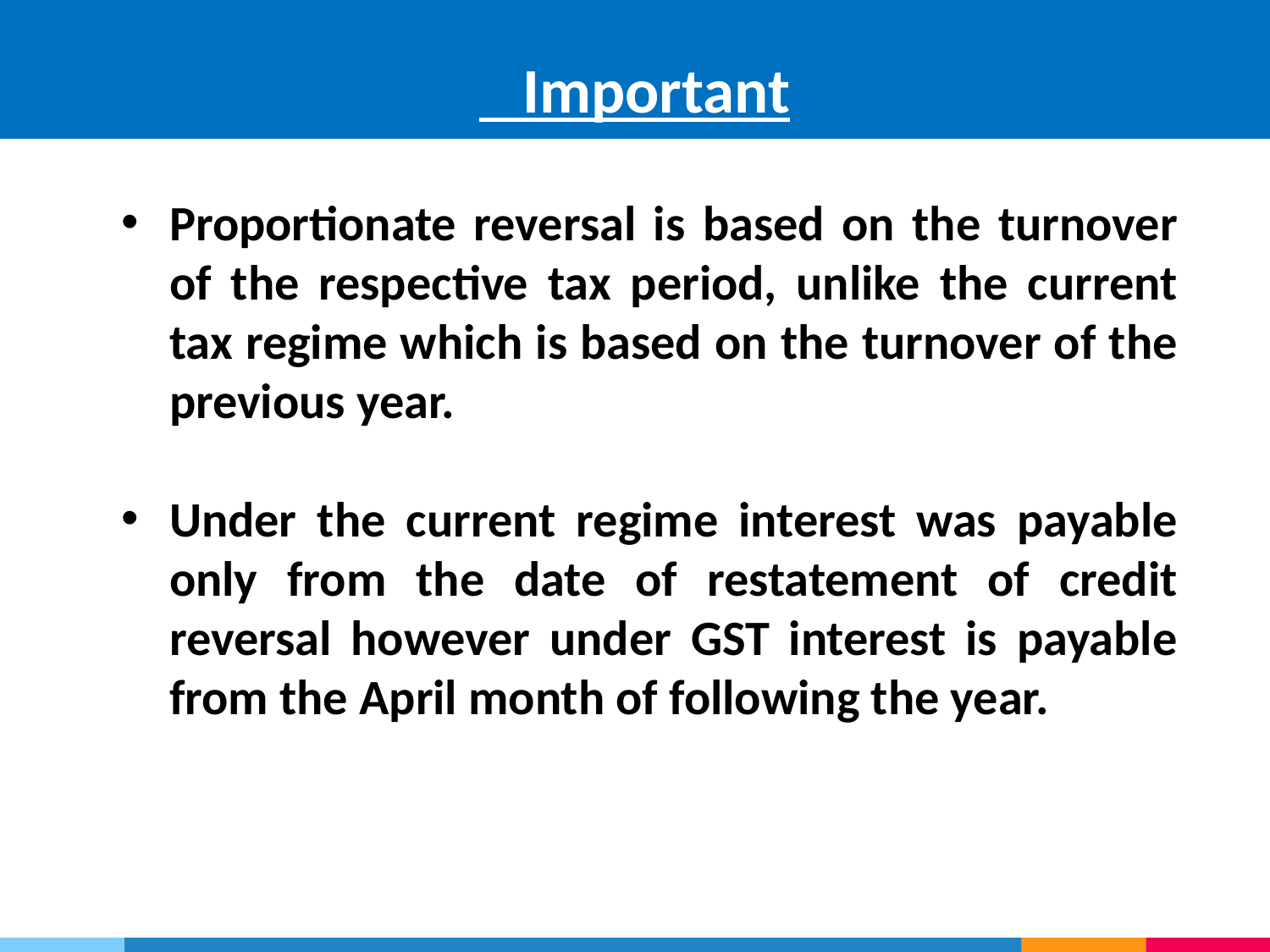

# Important
Proportionate reversal is based on the turnover of the respective tax period, unlike the current tax regime which is based on the turnover of the previous year.

Under the current regime interest was payable only from the date of restatement of credit reversal however under GST interest is payable from the April month of following the year.